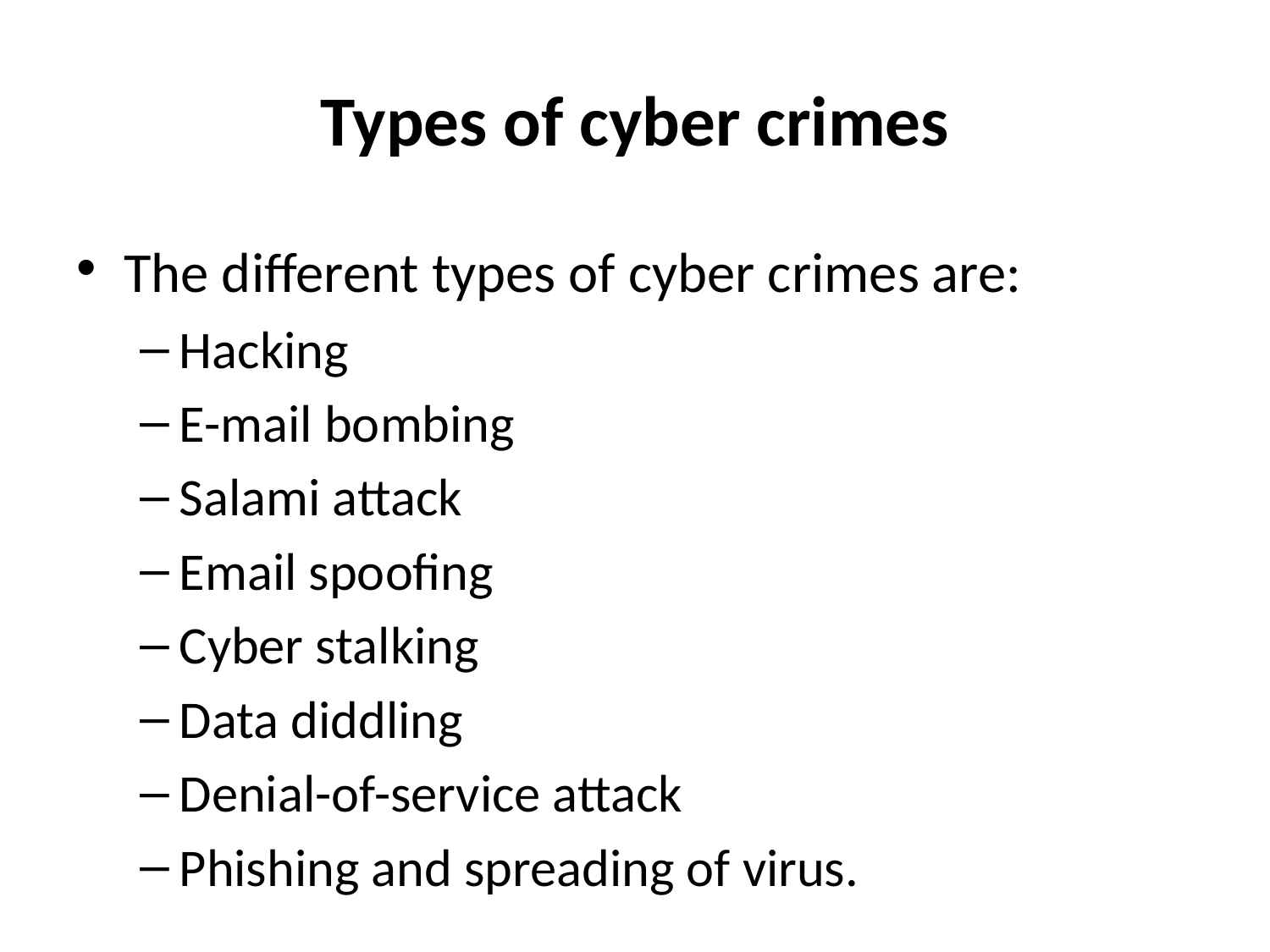

# Types of cyber crimes
The different types of cyber crimes are:
Hacking
E-mail bombing
Salami attack
Email spoofing
Cyber stalking
Data diddling
Denial-of-service attack
Phishing and spreading of virus.